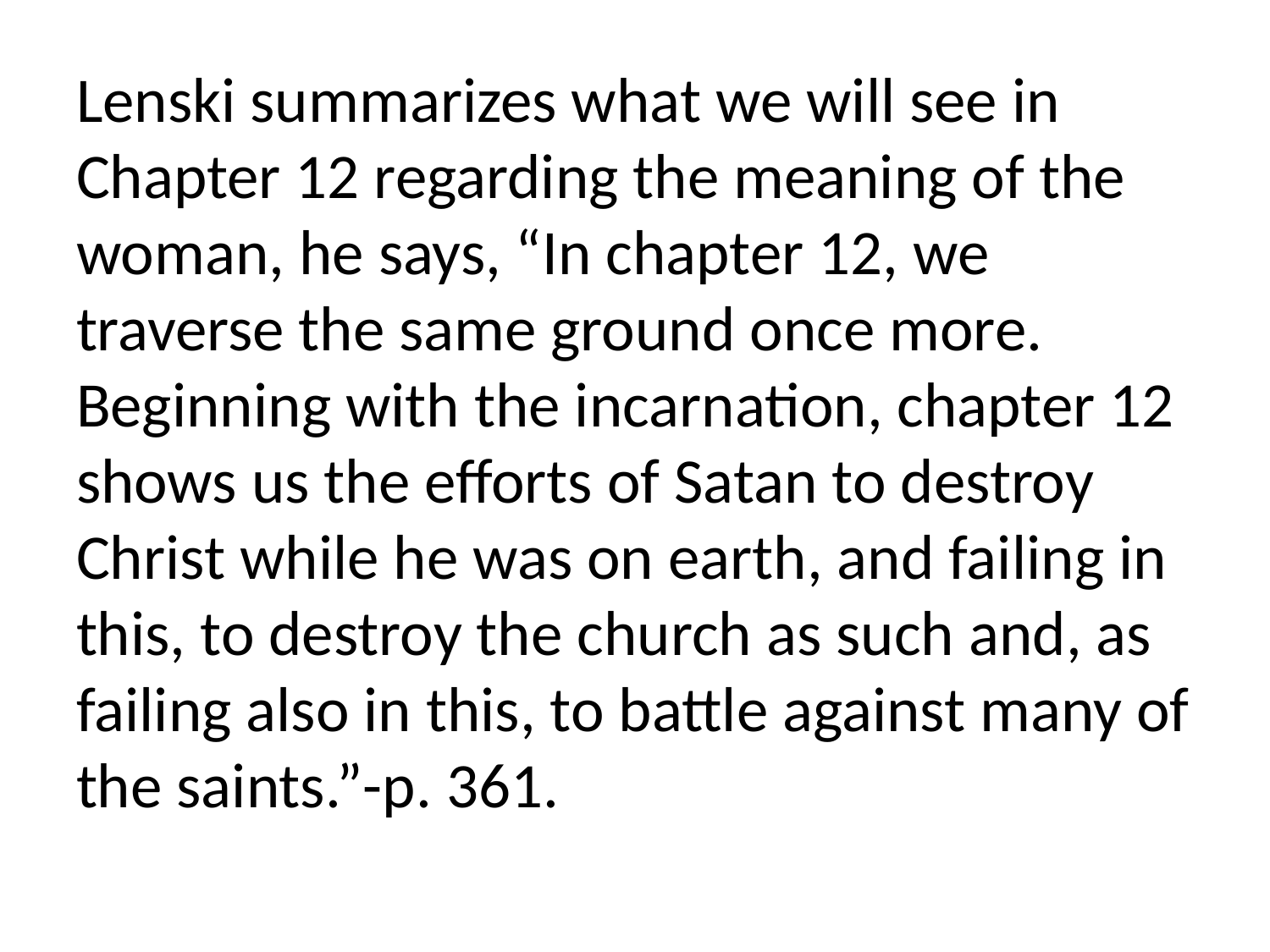

Lenski summarizes what we will see in Chapter 12 regarding the meaning of the woman, he says, “In chapter 12, we traverse the same ground once more.  Beginning with the incarnation, chapter 12 shows us the efforts of Satan to destroy Christ while he was on earth, and failing in this, to destroy the church as such and, as failing also in this, to battle against many of the saints.”-p. 361.